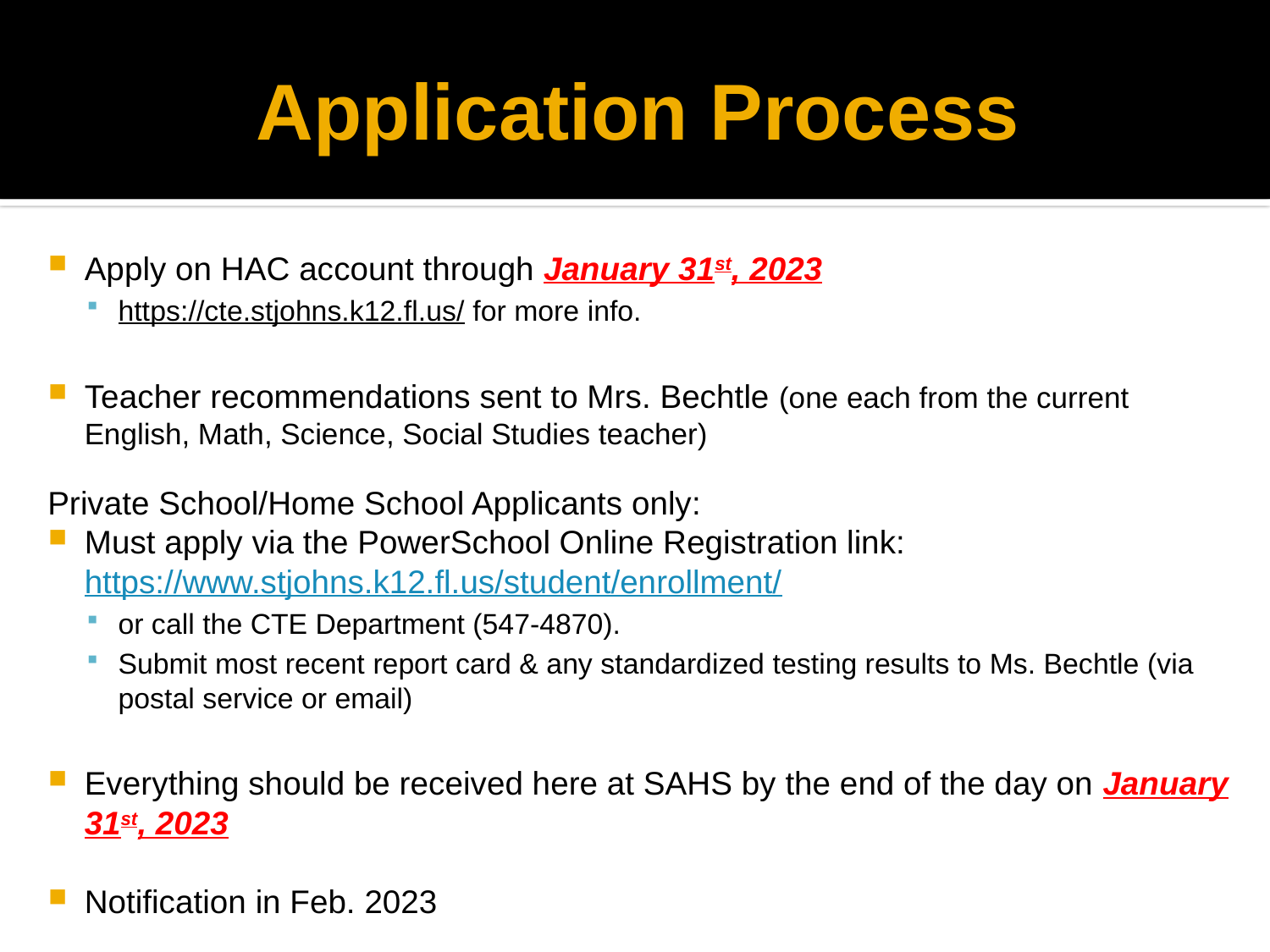

# Application Process

Apply on HAC account through January 31st, 2023
https://cte.stjohns.k12.fl.us/ for more info.

Teacher recommendations sent to Mrs. Bechtle (one each from the current English, Math, Science, Social Studies teacher)

Private School/Home School Applicants only:
	Must apply via the PowerSchool Online Registration link: 	https://www.stjohns.k12.fl.us/student/enrollment/
or call the CTE Department (547-4870).
Submit most recent report card & any standardized testing results to Ms. Bechtle (via postal service or email)

Everything should be received here at SAHS by the end of the day on January 31st, 2023

Notification in Feb. 2023